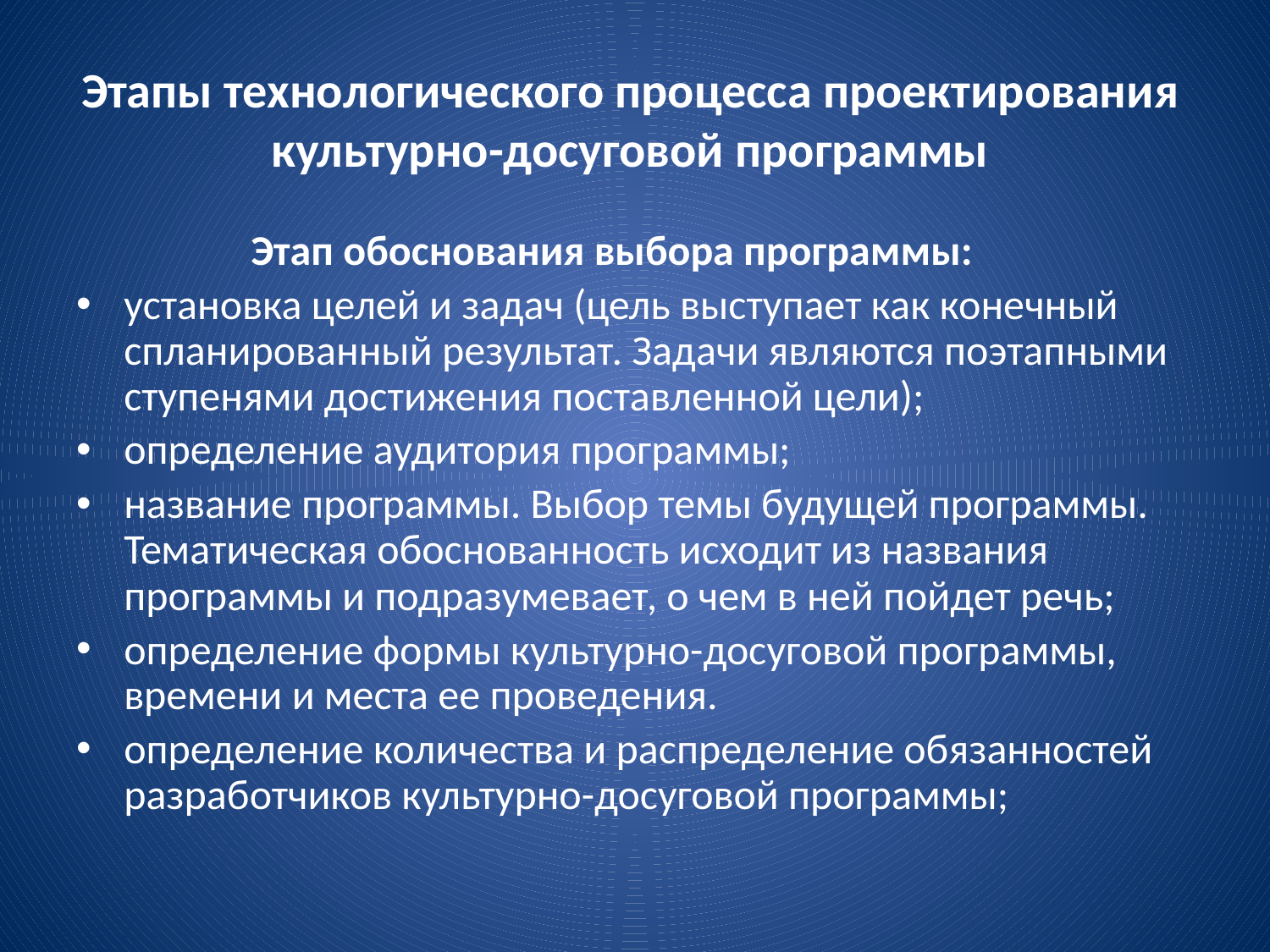

# Этапы технологического процесса проектирования культурно-досуговой программы
		Этап обоснования выбора программы:
установка целей и задач (цель выступает как конечный спланированный результат. Задачи являются поэтапными ступенями достижения поставленной цели);
определение аудитория программы;
название программы. Выбор темы будущей программы. Тематическая обоснованность исходит из названия программы и подразумевает, о чем в ней пойдет речь;
определение формы культурно-досуговой программы, времени и места ее проведения.
определение количества и распределение обязанностей разработчиков культурно-досуговой программы;